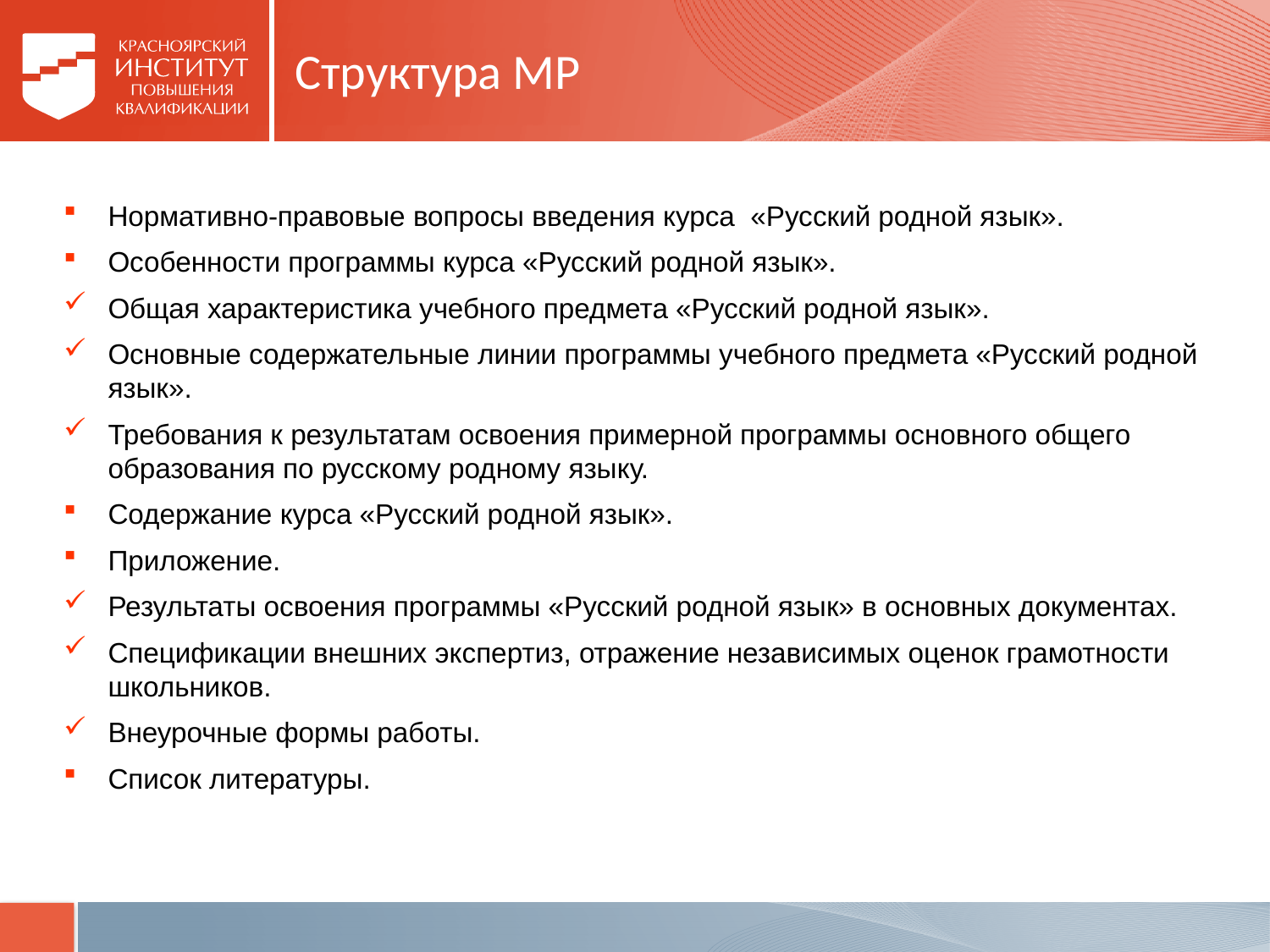

# Структура МР
Нормативно-правовые вопросы введения курса  «Русский родной язык».
Особенности программы курса «Русский родной язык».
Общая характеристика учебного предмета «Русский родной язык».
Основные содержательные линии программы учебного предмета «Русский родной язык».
Требования к результатам освоения примерной программы основного общего образования по русскому родному языку.
Содержание курса «Русский родной язык».
Приложение.
Результаты освоения программы «Русский родной язык» в основных документах.
Спецификации внешних экспертиз, отражение независимых оценок грамотности школьников.
Внеурочные формы работы.
Список литературы.